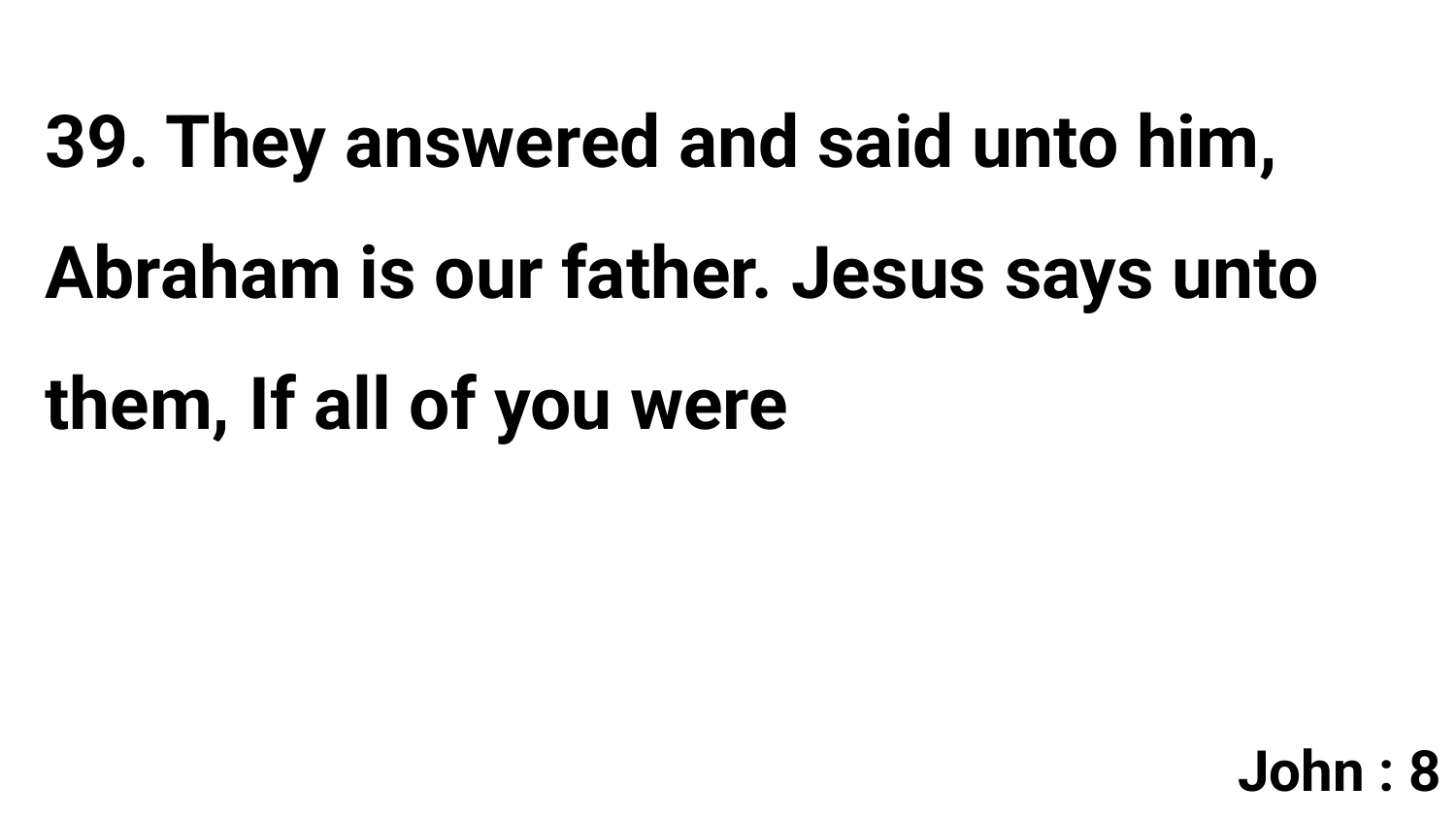

39. They answered and said unto him, Abraham is our father. Jesus says unto them, If all of you were
John : 8